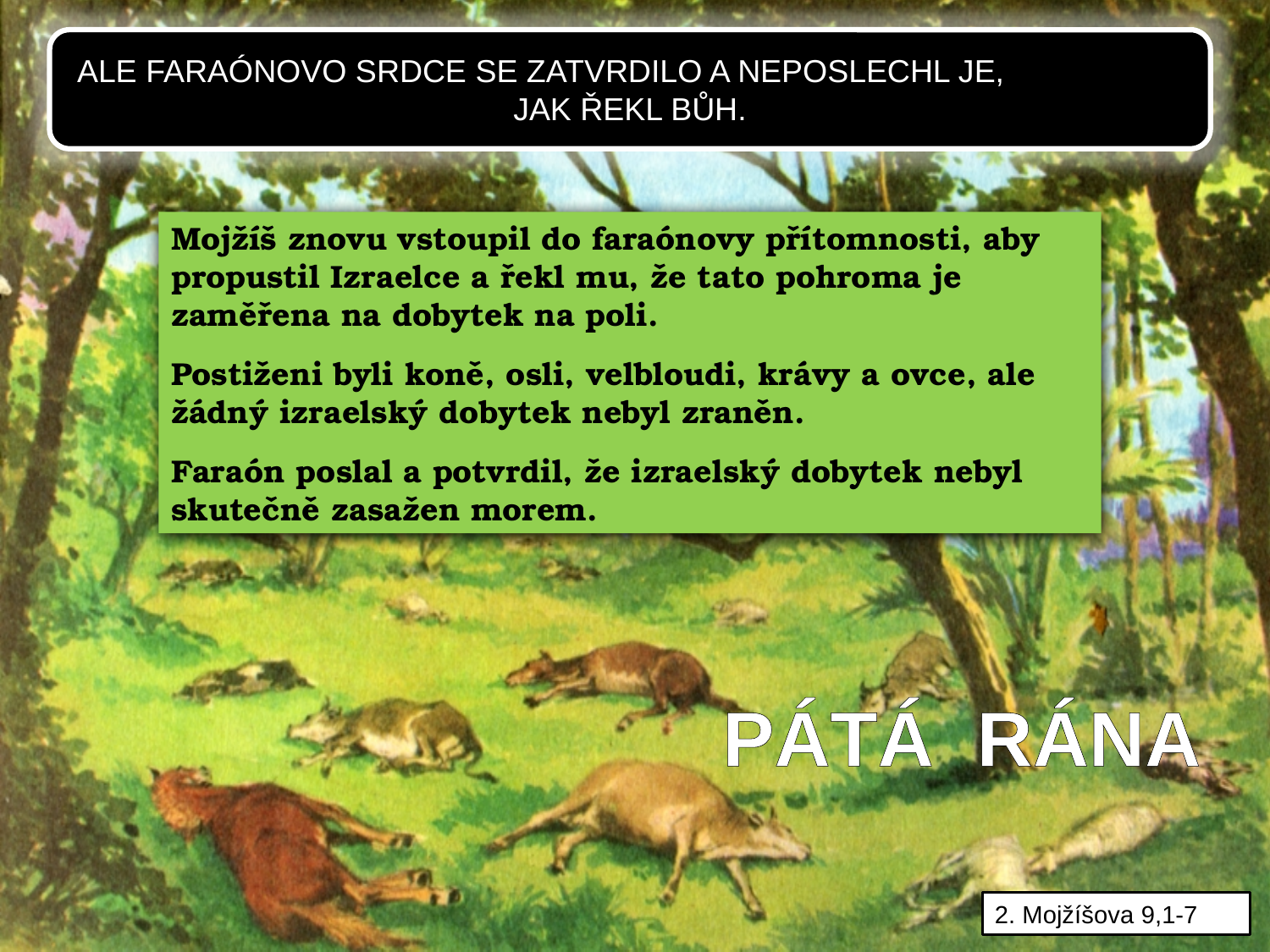

ALE FARAÓNOVO SRDCE SE ZATVRDILO A NEPOSLECHL JE,                     JAK ŘEKL BŮH.

Mojžíš znovu vstoupil do faraónovy přítomnosti, aby propustil Izraelce a řekl mu, že tato pohroma je zaměřena na dobytek na poli.
Postiženi byli koně, osli, velbloudi, krávy a ovce, ale žádný izraelský dobytek nebyl zraněn.
Faraón poslal a potvrdil, že izraelský dobytek nebyl skutečně zasažen morem.
PÁTÁ  RÁNA
2. Mojžíšova 9,1-7